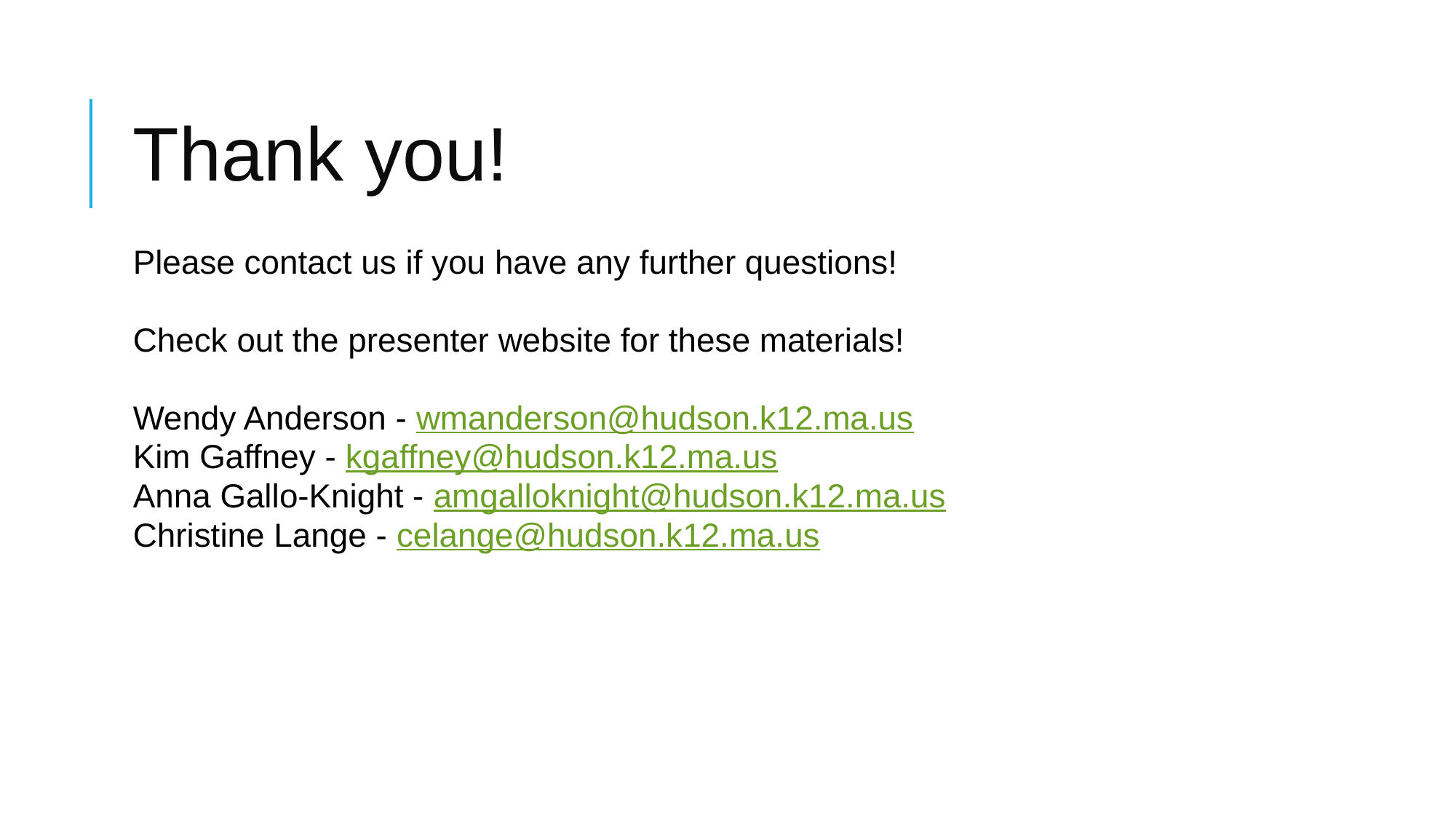

# Thank you!
Please contact us if you have any further questions!

Check out the presenter website for these materials!

Wendy Anderson - wmanderson@hudson.k12.ma.us
Kim Gaffney - kgaffney@hudson.k12.ma.us
Anna Gallo-Knight - amgalloknight@hudson.k12.ma.us
Christine Lange - celange@hudson.k12.ma.us